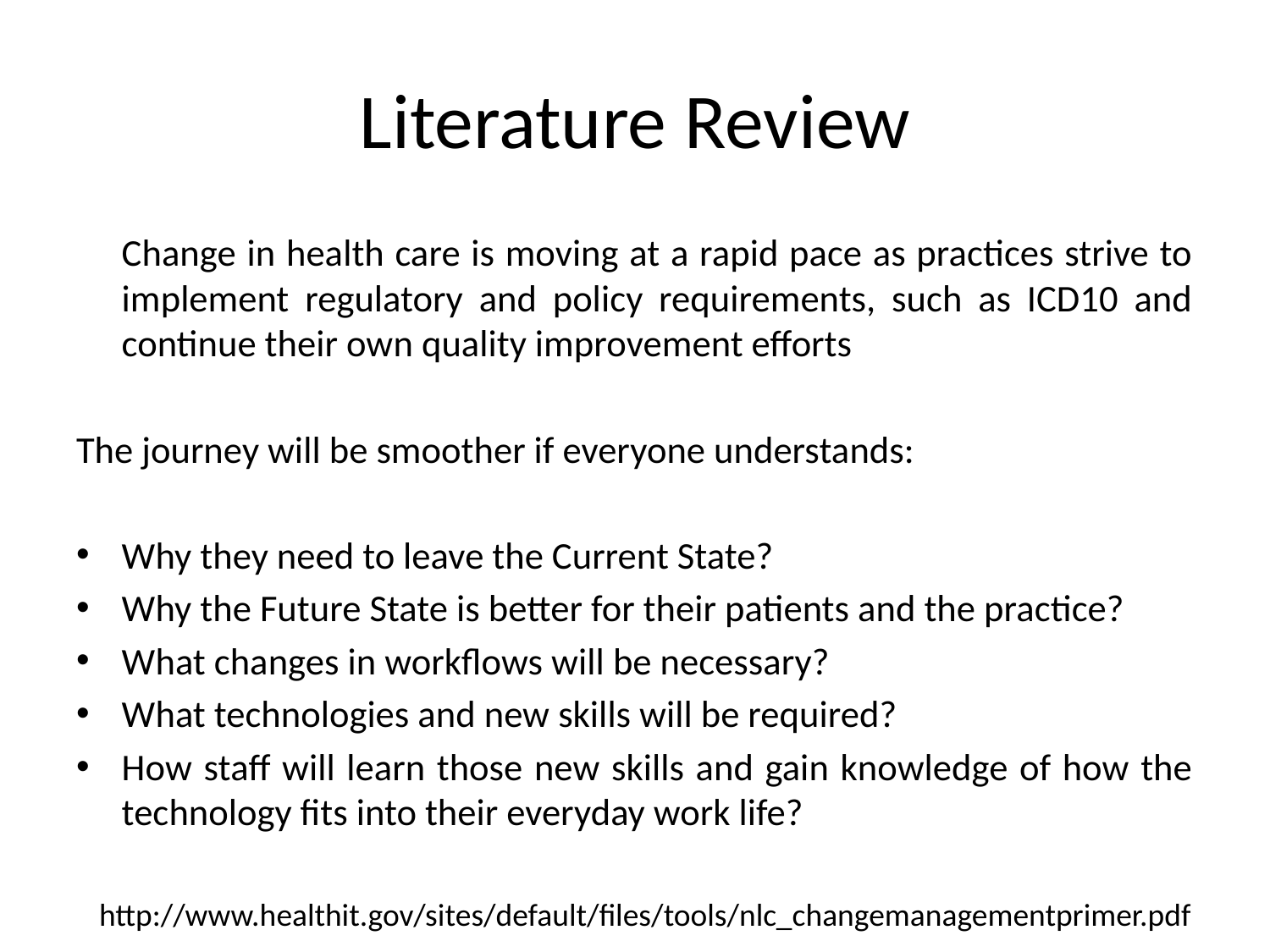

# Literature Review
	Change in health care is moving at a rapid pace as practices strive to implement regulatory and policy requirements, such as ICD10 and continue their own quality improvement efforts

The journey will be smoother if everyone understands:

Why they need to leave the Current State?
Why the Future State is better for their patients and the practice?
What changes in workflows will be necessary?
What technologies and new skills will be required?
How staff will learn those new skills and gain knowledge of how the technology fits into their everyday work life?
http://www.healthit.gov/sites/default/files/tools/nlc_changemanagementprimer.pdf